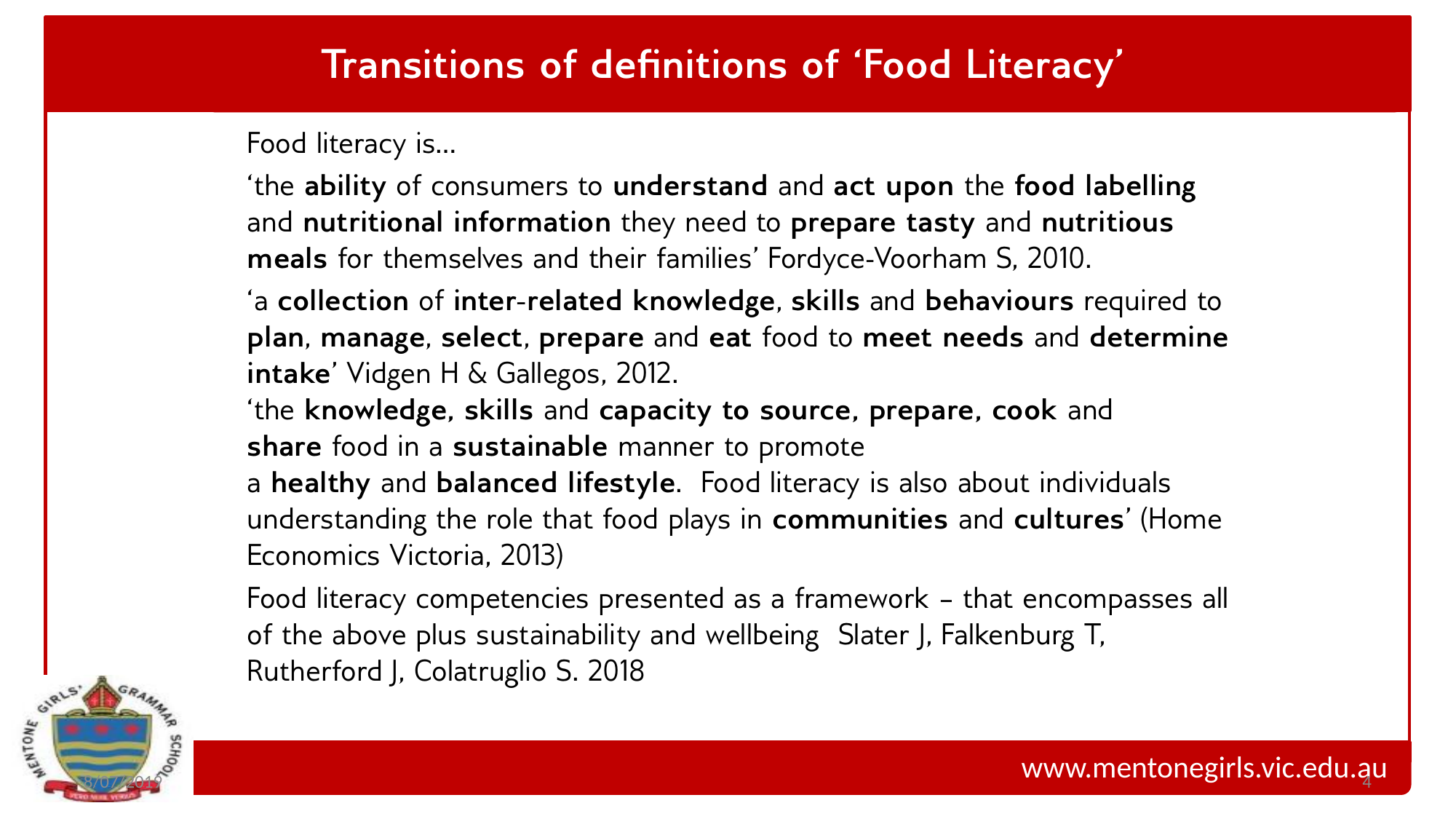

Transitions of definitions of ‘Food Literacy’
Food literacy is…
‘the ability of consumers to understand and act upon the food labelling and nutritional information they need to prepare tasty and nutritious meals for themselves and their families’ Fordyce-Voorham S, 2010.
‘a collection of inter-related knowledge, skills and behaviours required to plan, manage, select, prepare and eat food to meet needs and determine intake’ Vidgen H & Gallegos, 2012.
‘the knowledge, skills and capacity to source, prepare, cook and
share food in a sustainable manner to promote a healthy and balanced lifestyle.  Food literacy is also about individuals understanding the role that food plays in communities and cultures’ (Home Economics Victoria, 2013)
Food literacy competencies presented as a framework – that encompasses all of the above plus sustainability and wellbeing  Slater J, Falkenburg T, Rutherford J, Colatruglio S. 2018
8/07/2019
4